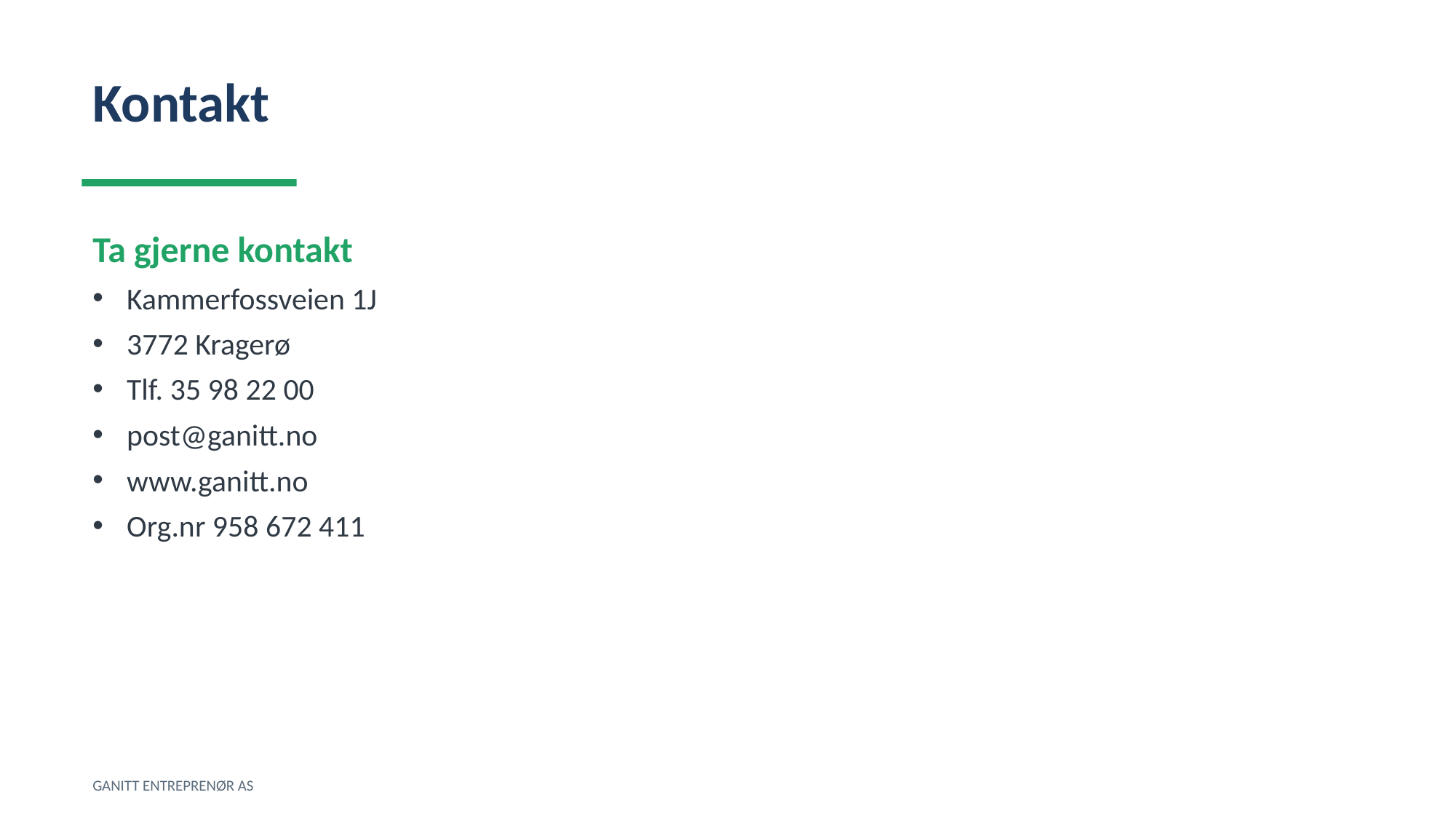

Kontakt

Ta gjerne kontakt
Kammerfossveien 1J
3772 Kragerø
Tlf. 35 98 22 00
post@ganitt.no
www.ganitt.no
Org.nr 958 672 411
GANITT ENTREPRENØR AS